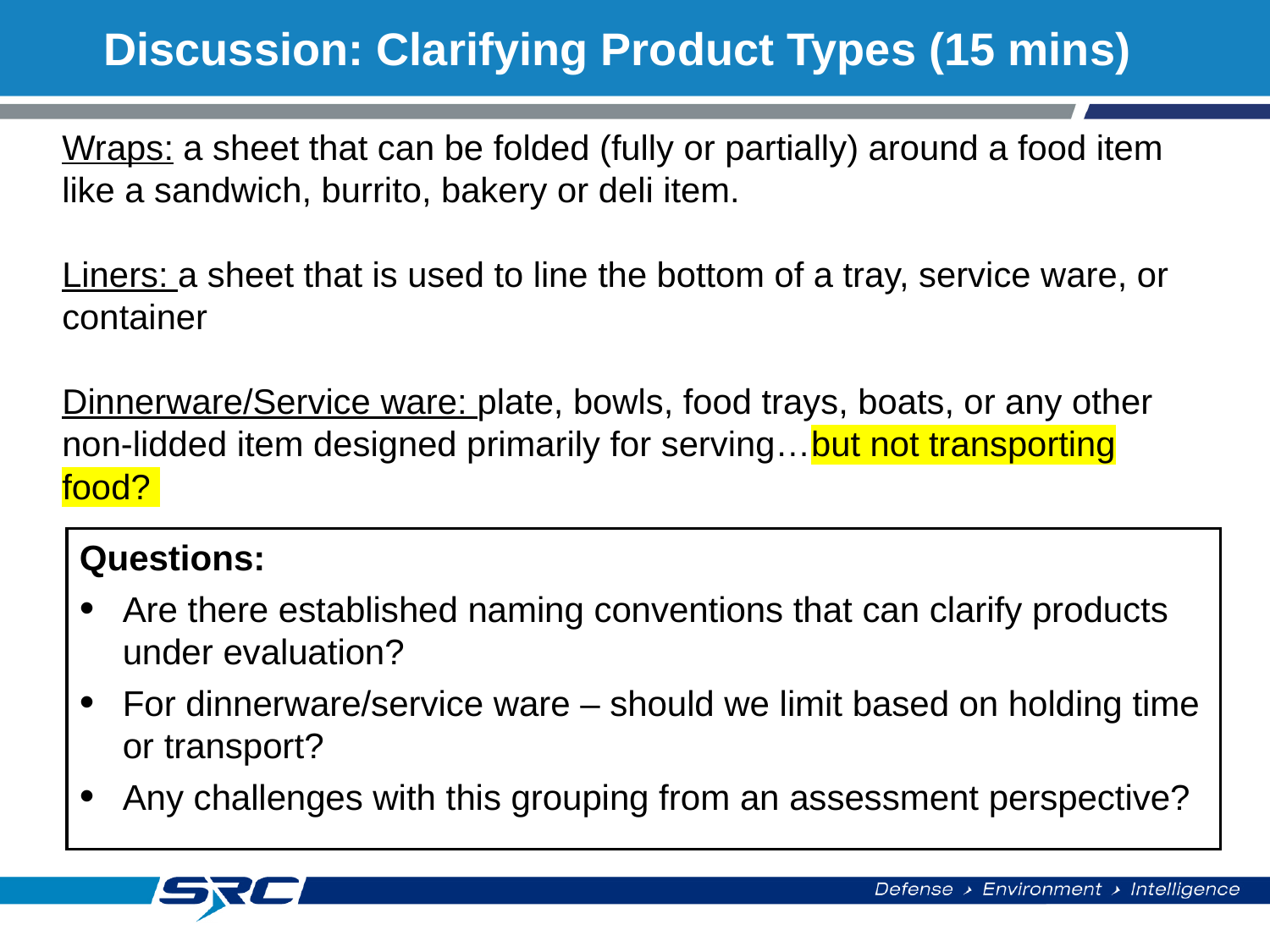

# Discussion: Clarifying Product Types (15 mins)
Wraps: a sheet that can be folded (fully or partially) around a food item like a sandwich, burrito, bakery or deli item.

Liners: a sheet that is used to line the bottom of a tray, service ware, or container

Dinnerware/Service ware: plate, bowls, food trays, boats, or any other non-lidded item designed primarily for serving…but not transporting food?
Questions:
Are there established naming conventions that can clarify products under evaluation?
For dinnerware/service ware – should we limit based on holding time or transport?
Any challenges with this grouping from an assessment perspective?